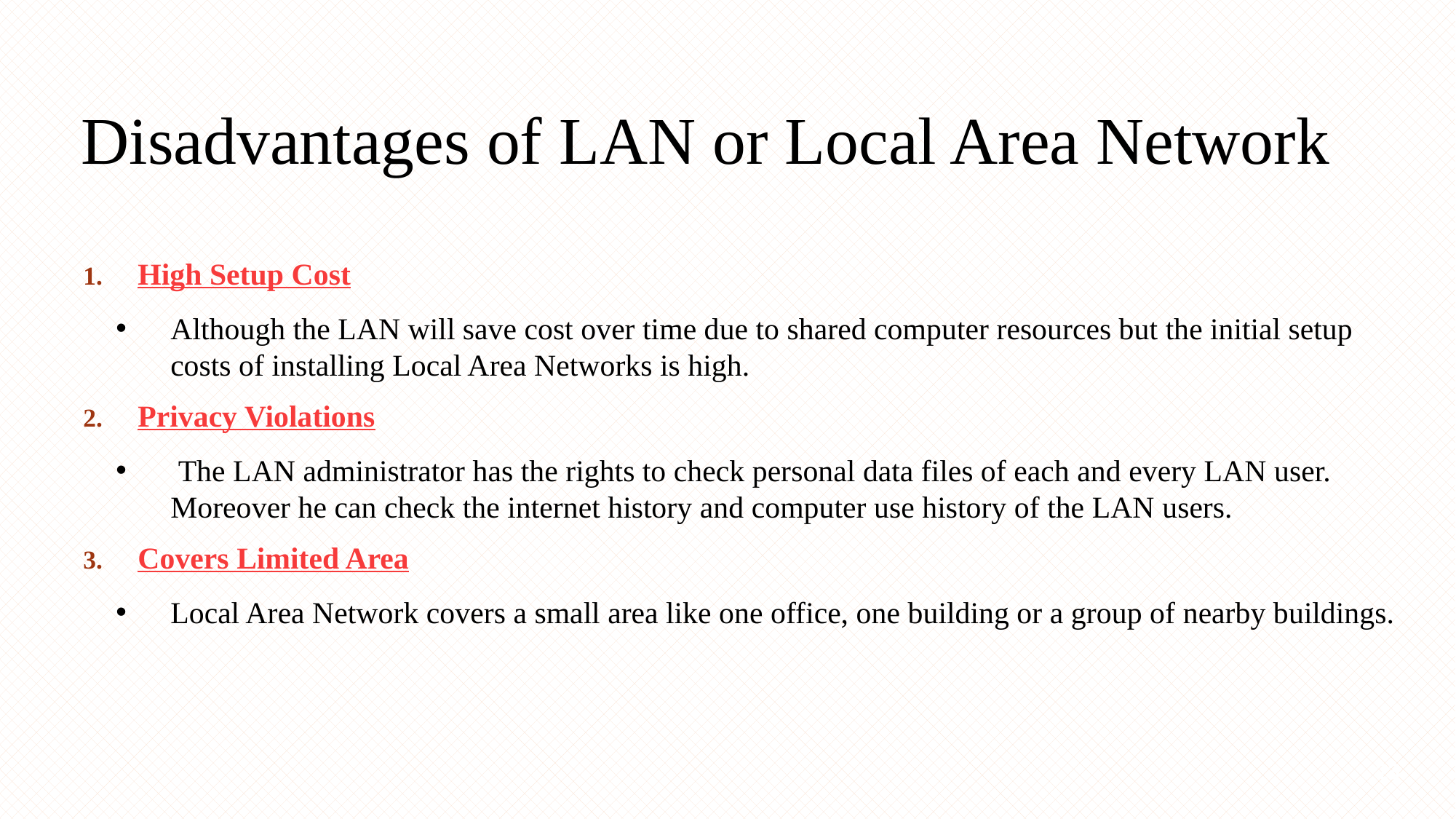

# Disadvantages of LAN or Local Area Network
High Setup Cost
Although the LAN will save cost over time due to shared computer resources but the initial setup costs of installing Local Area Networks is high.
Privacy Violations
 The LAN administrator has the rights to check personal data files of each and every LAN user. Moreover he can check the internet history and computer use history of the LAN users.
Covers Limited Area
Local Area Network covers a small area like one office, one building or a group of nearby buildings.
23